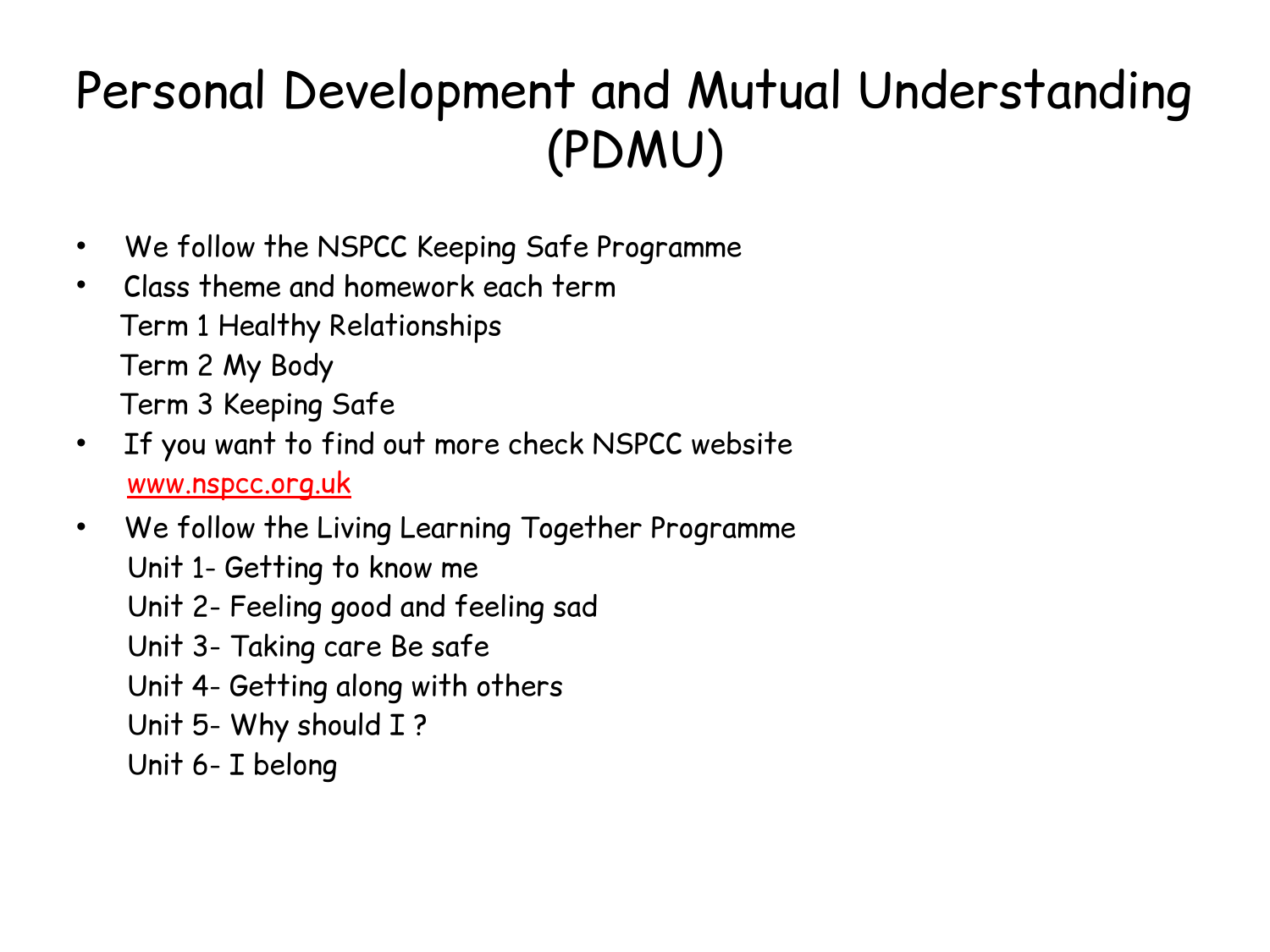

# Personal Development and Mutual Understanding (PDMU)
We follow the NSPCC Keeping Safe Programme
Class theme and homework each term
     Term 1 Healthy Relationships
     Term 2 My Body
     Term 3 Keeping Safe
If you want to find out more check NSPCC website
      www.nspcc.org.uk
We follow the Living Learning Together Programme
      Unit 1- Getting to know me
      Unit 2- Feeling good and feeling sad
      Unit 3- Taking care Be safe
      Unit 4- Getting along with others
      Unit 5- Why should I ?
      Unit 6- I belong